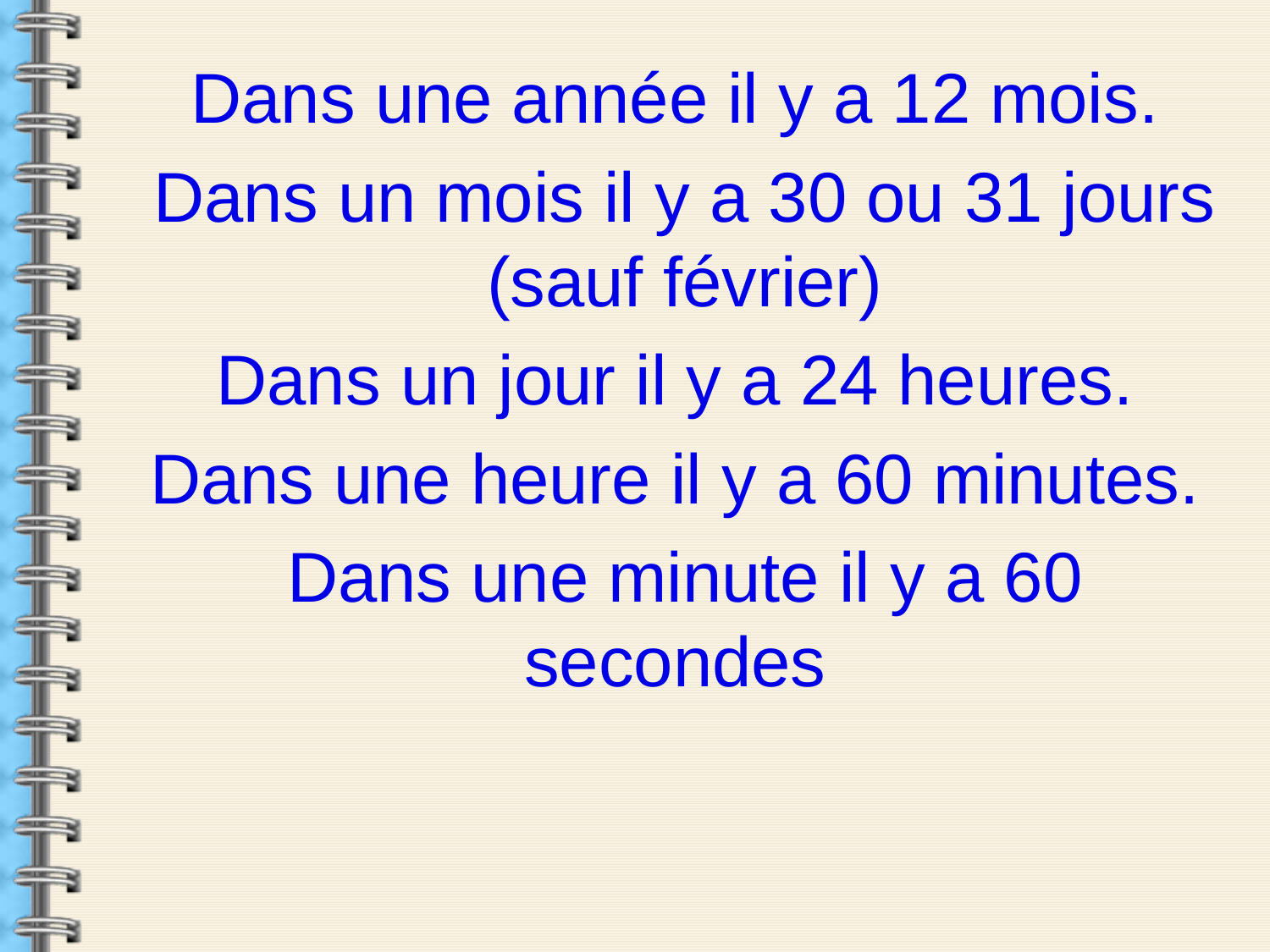

Dans une année il y a 12 mois.
Dans un mois il y a 30 ou 31 jours (sauf février)
Dans un jour il y a 24 heures.
Dans une heure il y a 60 minutes.
Dans une minute il y a 60 secondes